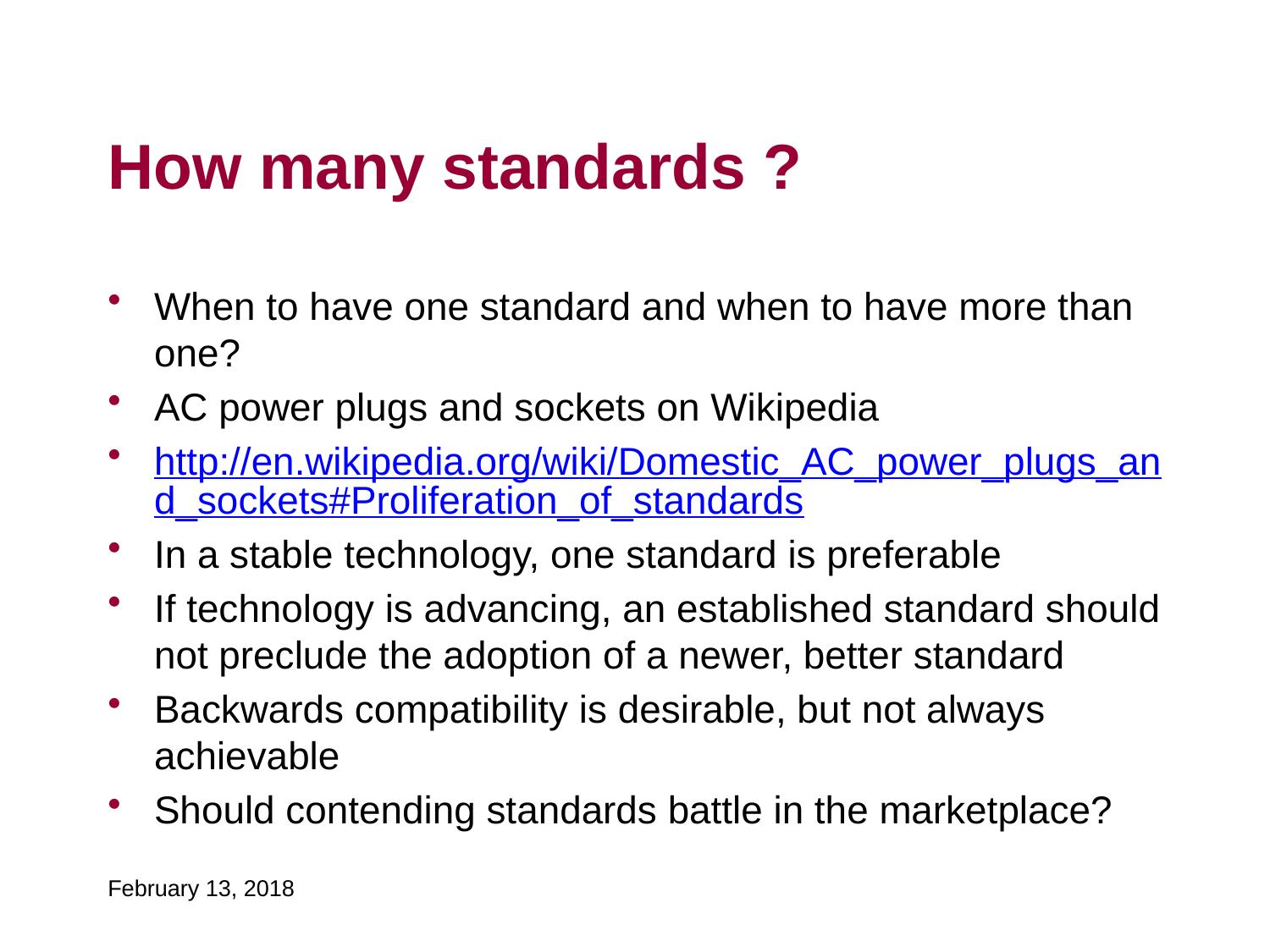

# How many standards ?
When to have one standard and when to have more than one?
AC power plugs and sockets on Wikipedia
http://en.wikipedia.org/wiki/Domestic_AC_power_plugs_and_sockets#Proliferation_of_standards
In a stable technology, one standard is preferable
If technology is advancing, an established standard should not preclude the adoption of a newer, better standard
Backwards compatibility is desirable, but not always achievable
Should contending standards battle in the marketplace?

February 13, 2018